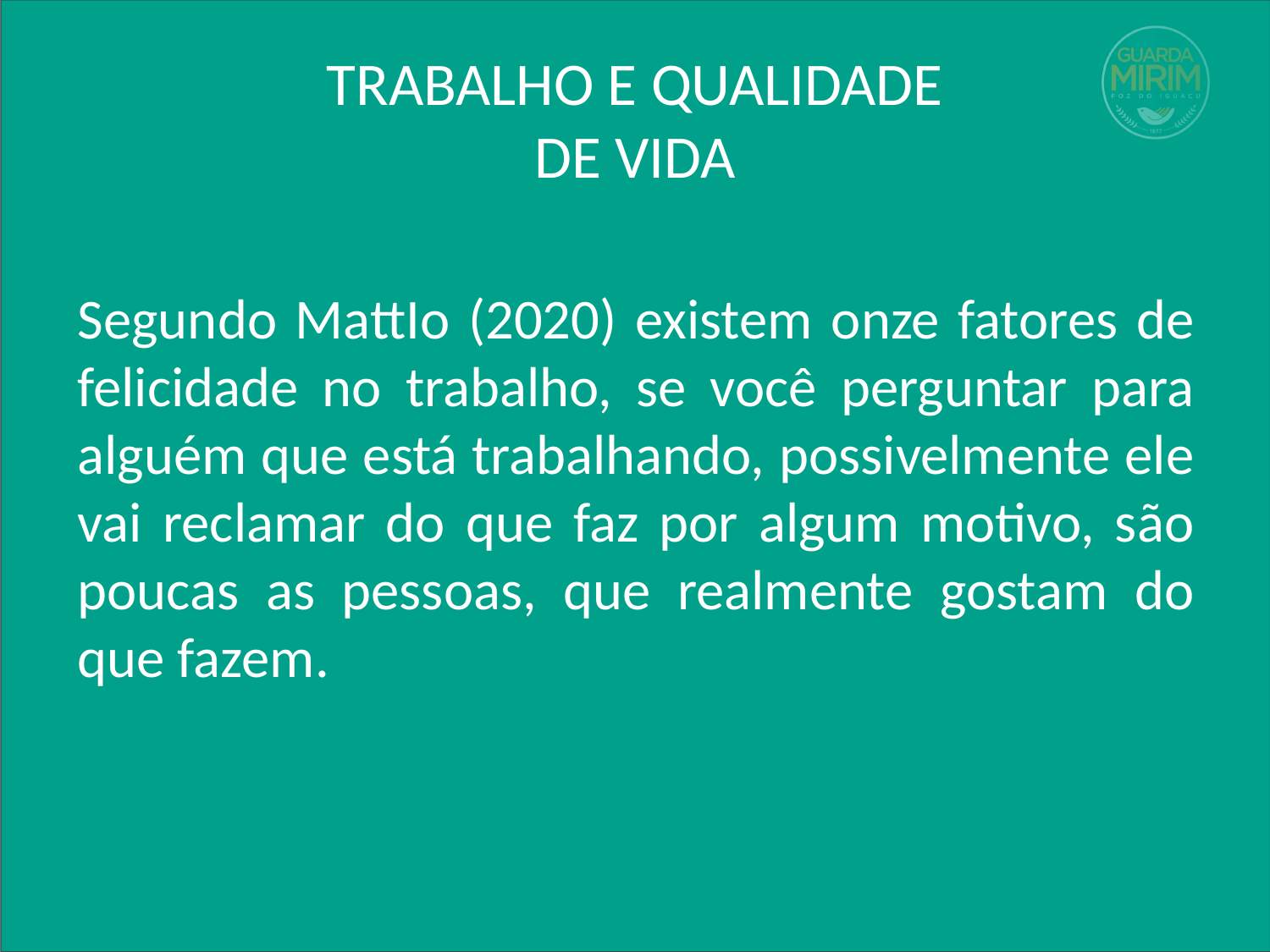

# TRABALHO E QUALIDADE DE VIDA
Segundo MattIo (2020) existem onze fatores de felicidade no trabalho, se você perguntar para alguém que está trabalhando, possivelmente ele vai reclamar do que faz por algum motivo, são poucas as pessoas, que realmente gostam do que fazem.